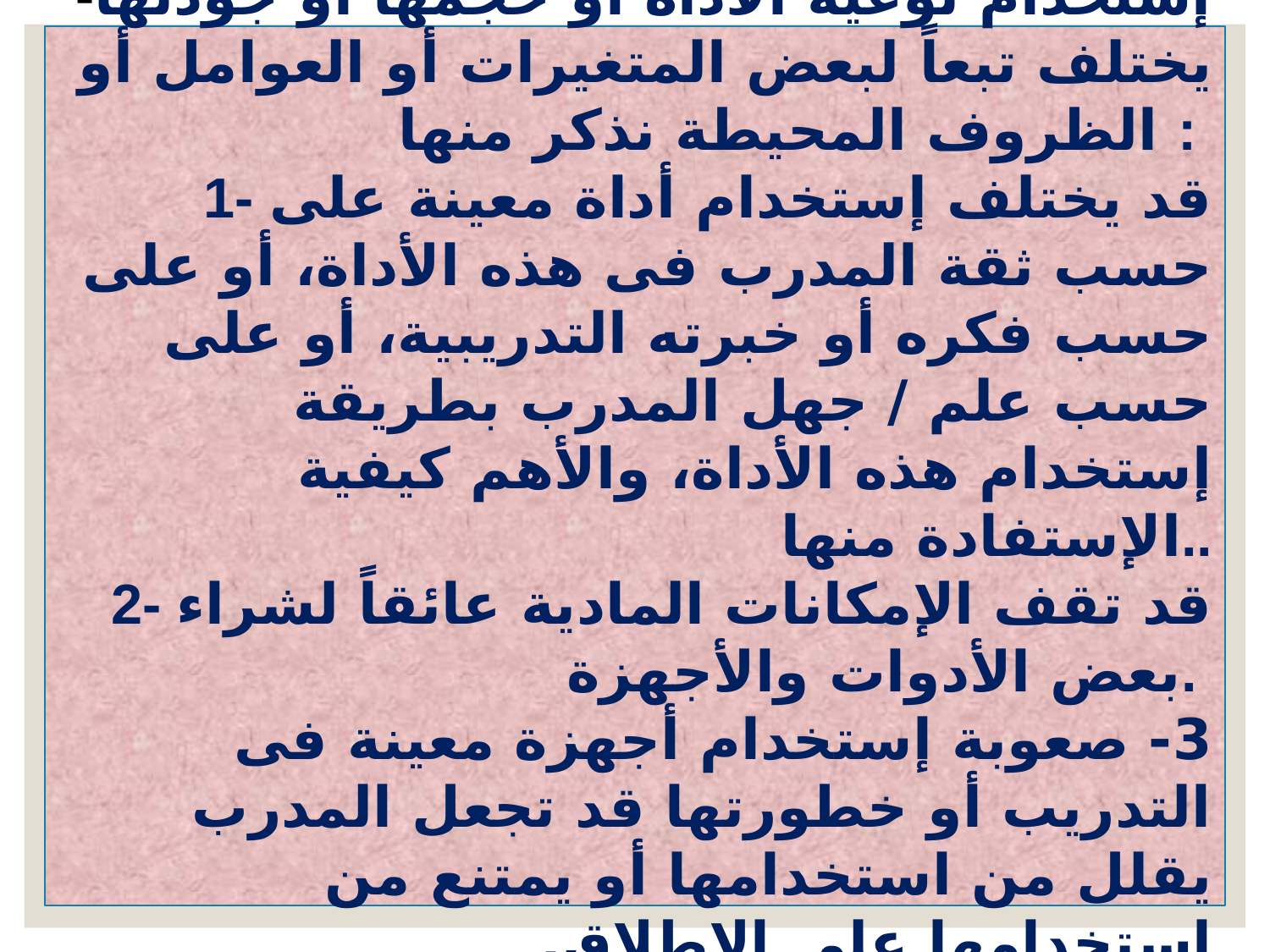

-إستخدام نوعية الأداة أو حجمها أو جودتها يختلف تبعاً لبعض المتغيرات أو العوامل أو الظروف المحيطة نذكر منها :
  1- قد يختلف إستخدام أداة معينة على حسب ثقة المدرب فى هذه الأداة، أو على حسب فكره أو خبرته التدريبية، أو على حسب علم / جهل المدرب بطريقة إستخدام هذه الأداة، والأهم كيفية الإستفادة منها..
 2- قد تقف الإمكانات المادية عائقاً لشراء بعض الأدوات والأجهزة.
3- صعوبة إستخدام أجهزة معينة فى التدريب أو خطورتها قد تجعل المدرب يقلل من استخدامها أو يمتنع من استخدامها على الإطلاق.